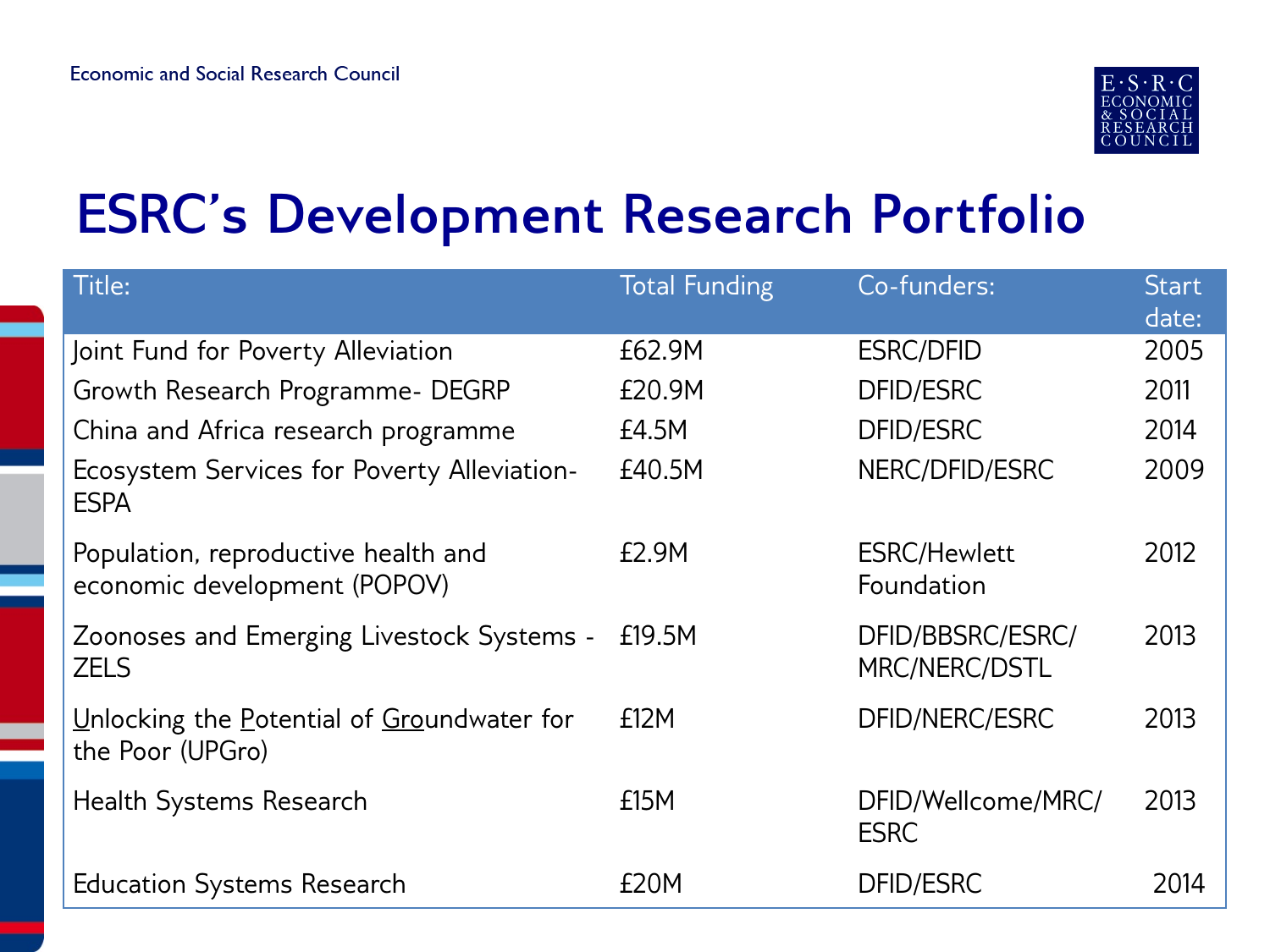

# ESRC’s Development Research Portfolio
| Title: | Total Funding | Co-funders: | Start date: |
| --- | --- | --- | --- |
| Joint Fund for Poverty Alleviation | £62.9M | ESRC/DFID | 2005 |
| Growth Research Programme- DEGRP | £20.9M | DFID/ESRC | 2011 |
| China and Africa research programme | £4.5M | DFID/ESRC | 2014 |
| Ecosystem Services for Poverty Alleviation- ESPA | £40.5M | NERC/DFID/ESRC | 2009 |
| Population, reproductive health and economic development (POPOV) | £2.9M | ESRC/Hewlett Foundation | 2012 |
| Zoonoses and Emerging Livestock Systems -ZELS | £19.5M | DFID/BBSRC/ESRC/ MRC/NERC/DSTL | 2013 |
| Unlocking the Potential of Groundwater for the Poor (UPGro) | £12M | DFID/NERC/ESRC | 2013 |
| Health Systems Research | £15M | DFID/Wellcome/MRC/ESRC | 2013 |
| Education Systems Research | £20M | DFID/ESRC | 2014 |